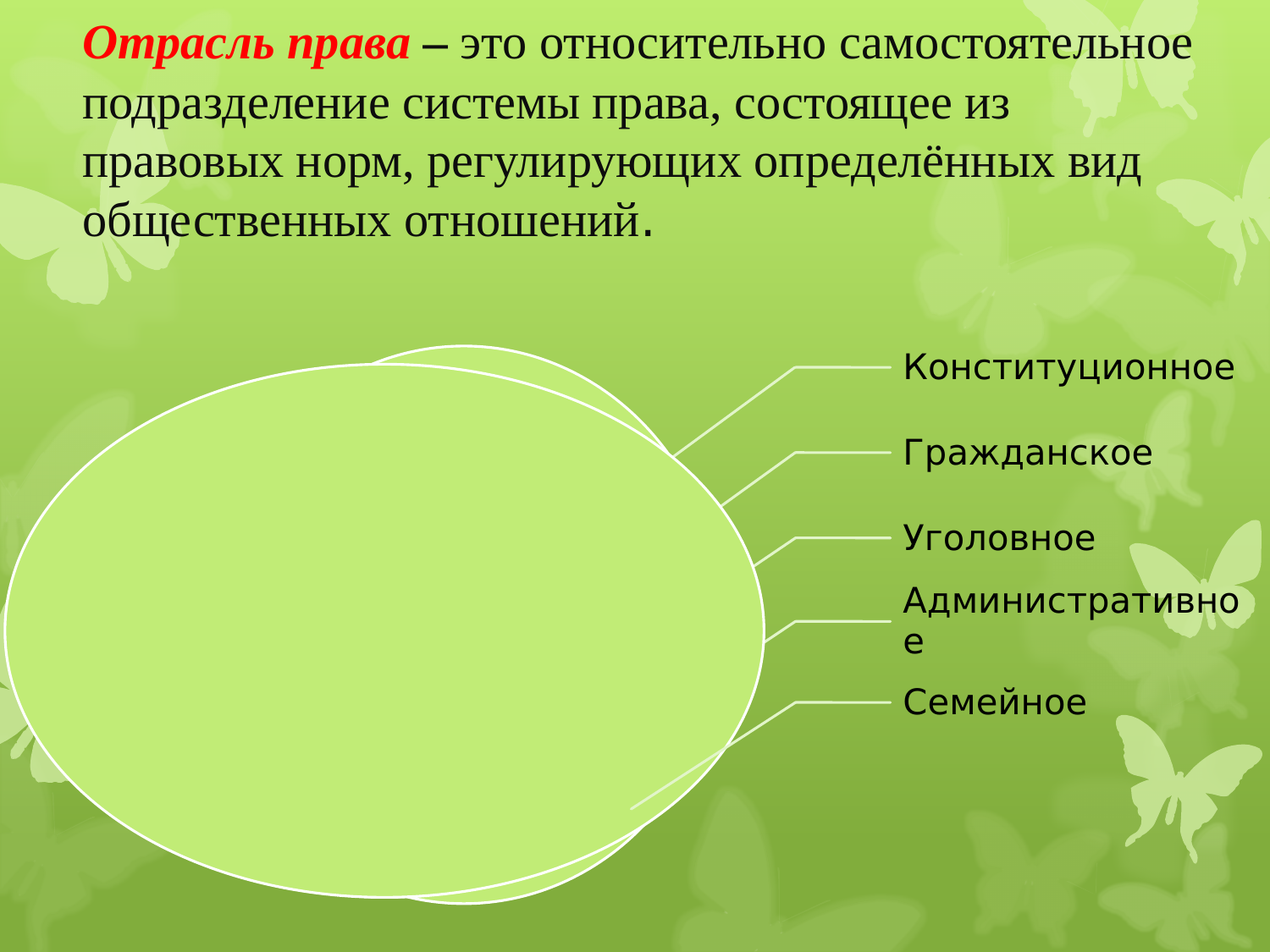

# Отрасль права – это относительно самостоятельное подразделение системы права, состоящее из правовых норм, регулирующих определённых вид общественных отношений.
Конституционное
Гражданское
Уголовное
Административное
Семейное